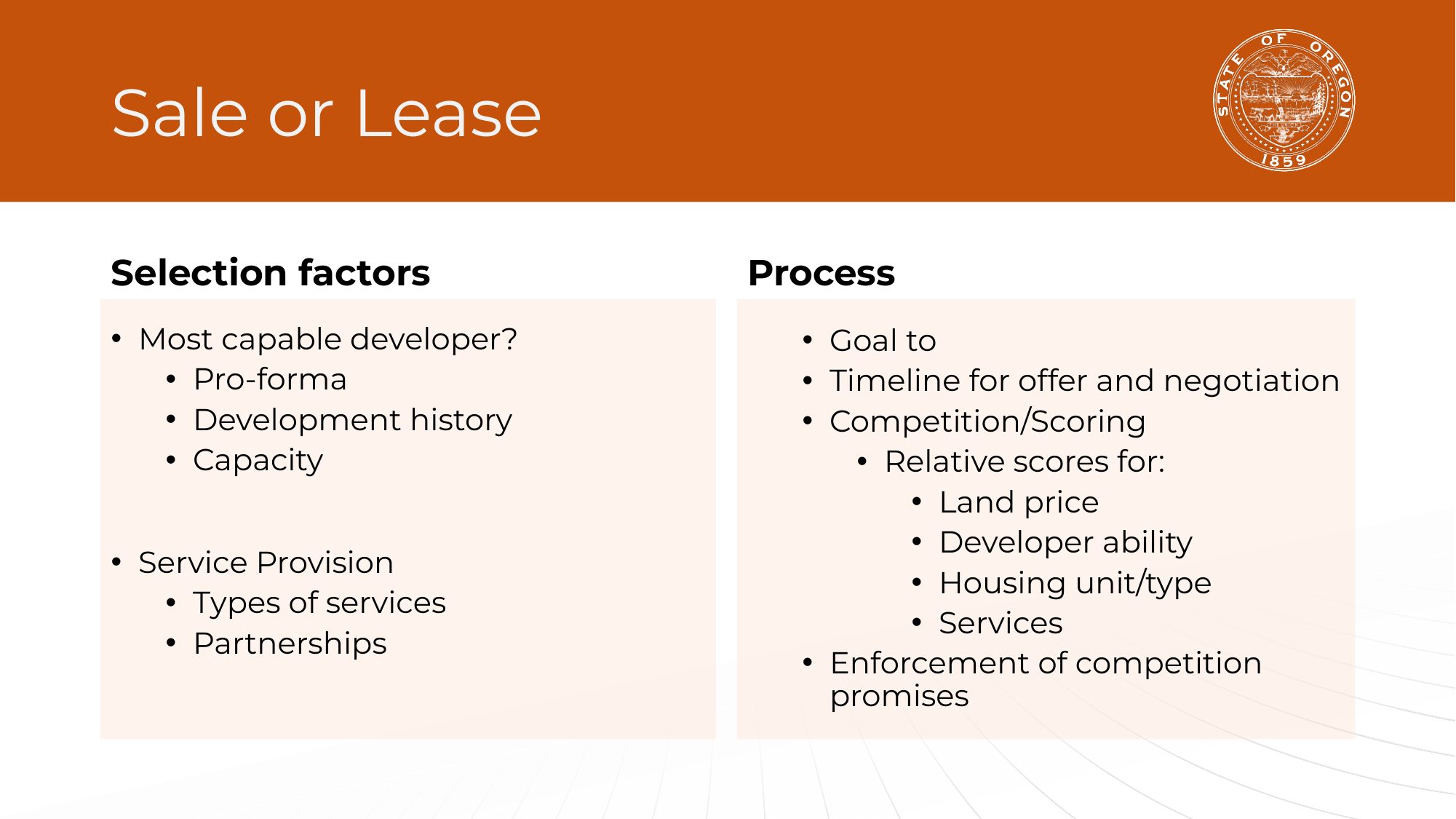

# Sale or Lease
Selection factors
Process
Most capable developer?
Pro-forma
Development history
Capacity

Service Provision
Types of services
Partnerships

Goal to
Timeline for offer and negotiation
Competition/Scoring
Relative scores for:
Land price
Developer ability
Housing unit/type
Services
Enforcement of competition promises